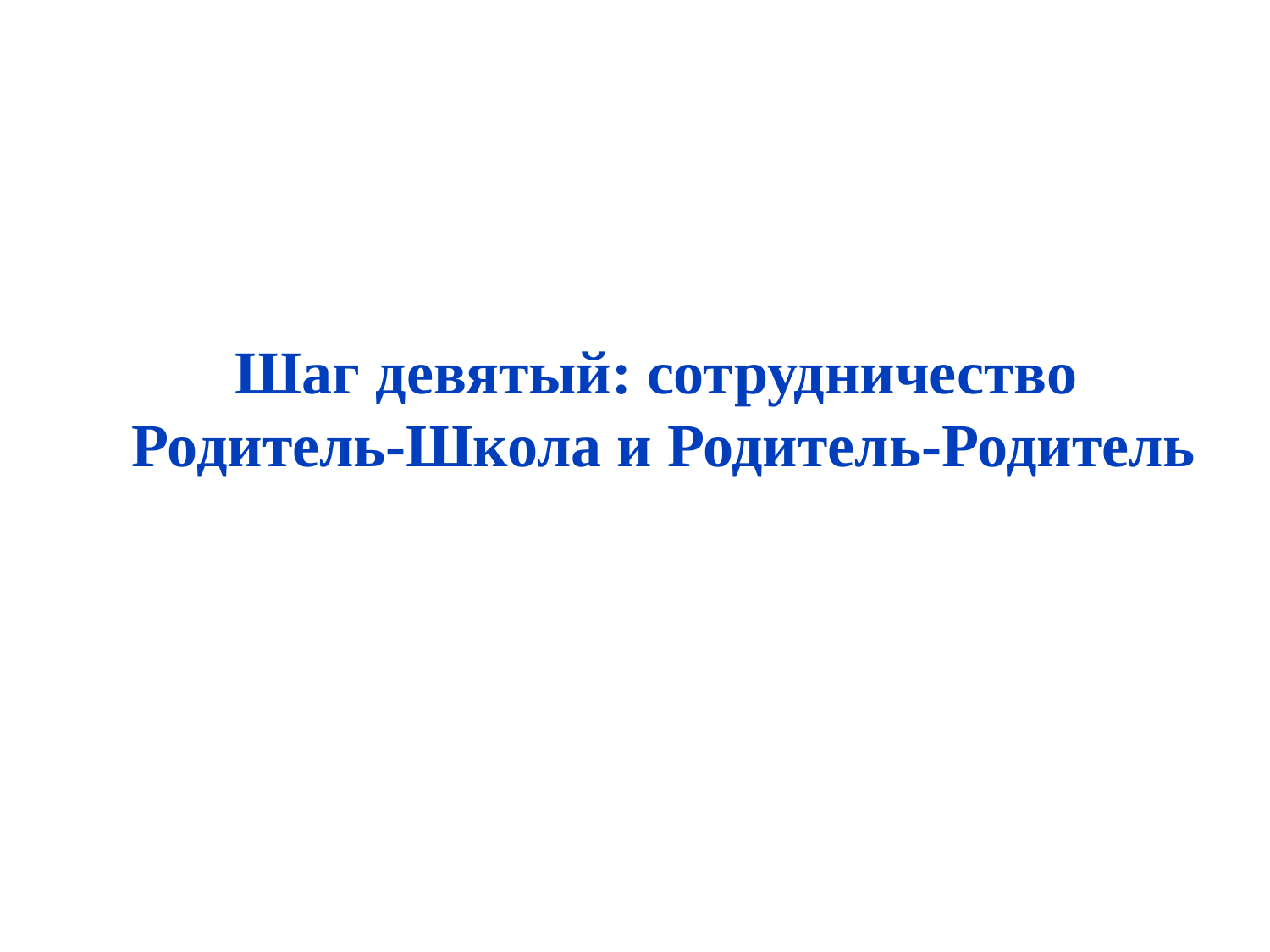

# Шаг девятый: сотрудничество Родитель-Школа и Родитель-Родитель